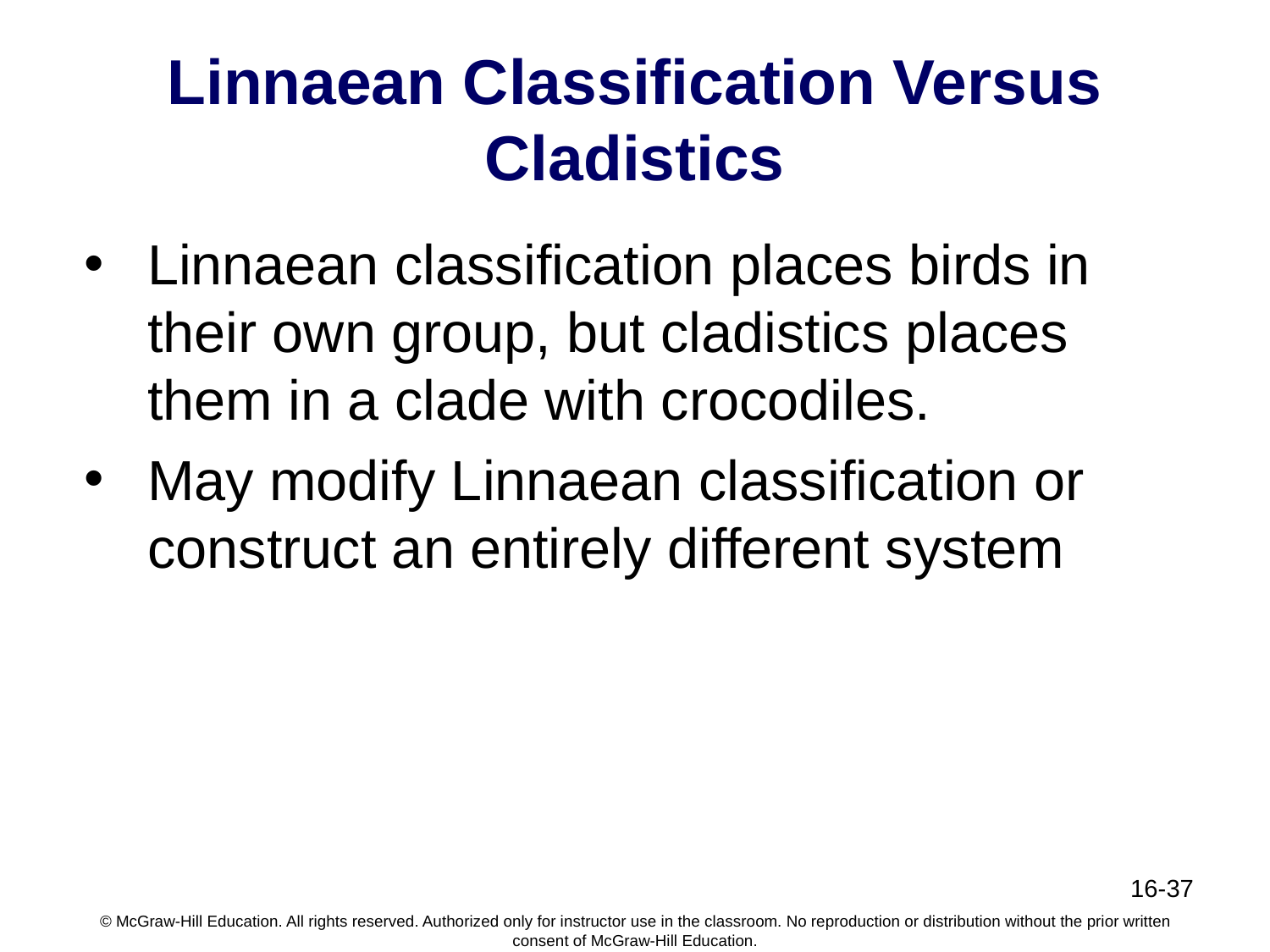

# Linnaean Classification Versus Cladistics
Linnaean classification places birds in their own group, but cladistics places them in a clade with crocodiles.
May modify Linnaean classification or construct an entirely different system